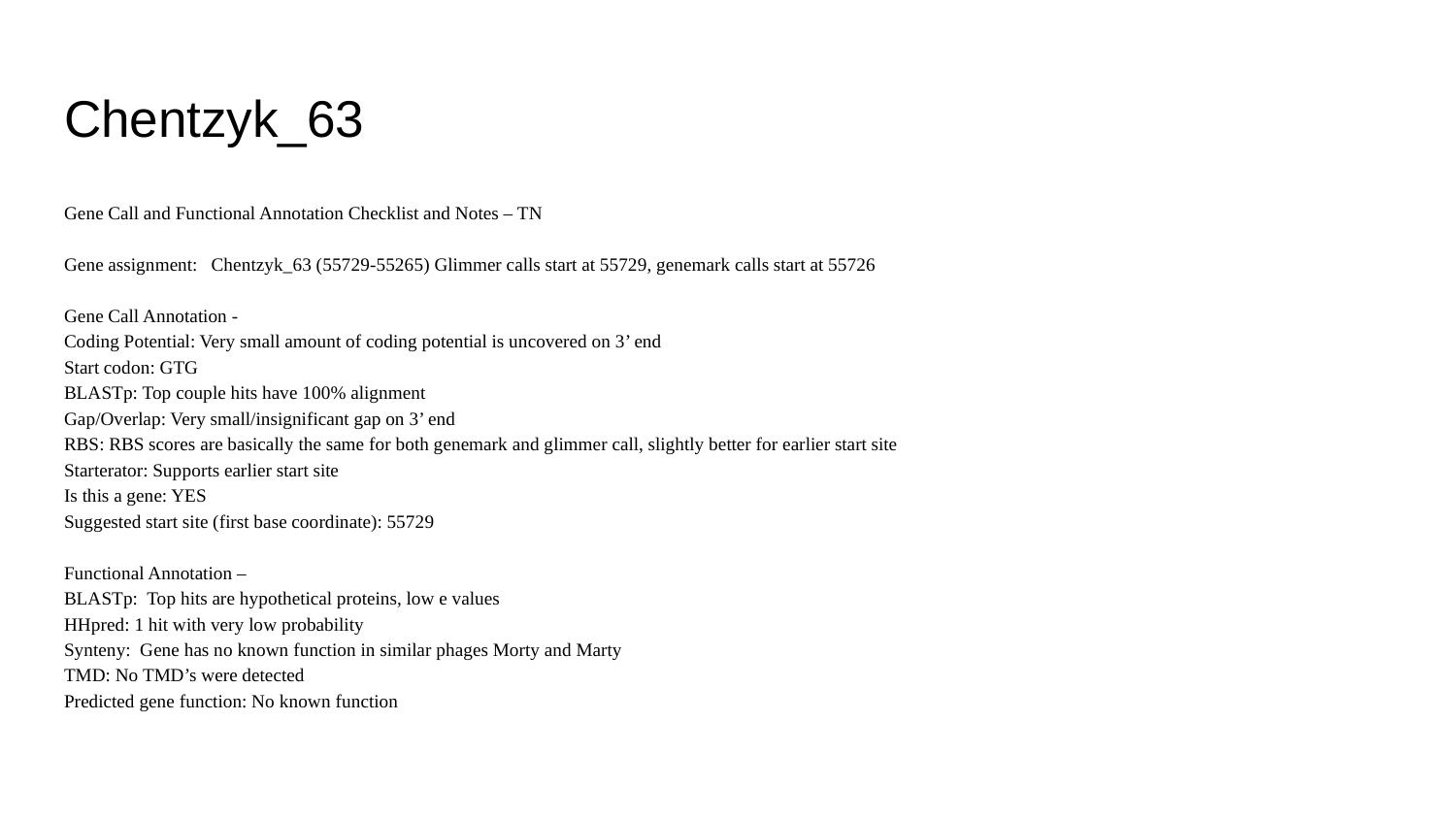

# Chentzyk_63

Gene Call and Functional Annotation Checklist and Notes – TN

Gene assignment:   Chentzyk_63 (55729-55265) Glimmer calls start at 55729, genemark calls start at 55726

Gene Call Annotation -
Coding Potential: Very small amount of coding potential is uncovered on 3’ end
Start codon: GTG
BLASTp: Top couple hits have 100% alignment
Gap/Overlap: Very small/insignificant gap on 3’ end
RBS: RBS scores are basically the same for both genemark and glimmer call, slightly better for earlier start site
Starterator: Supports earlier start site
Is this a gene: YES
Suggested start site (first base coordinate): 55729

Functional Annotation –
BLASTp:  Top hits are hypothetical proteins, low e values
HHpred: 1 hit with very low probability
Synteny:  Gene has no known function in similar phages Morty and Marty
TMD: No TMD’s were detected
Predicted gene function: No known function